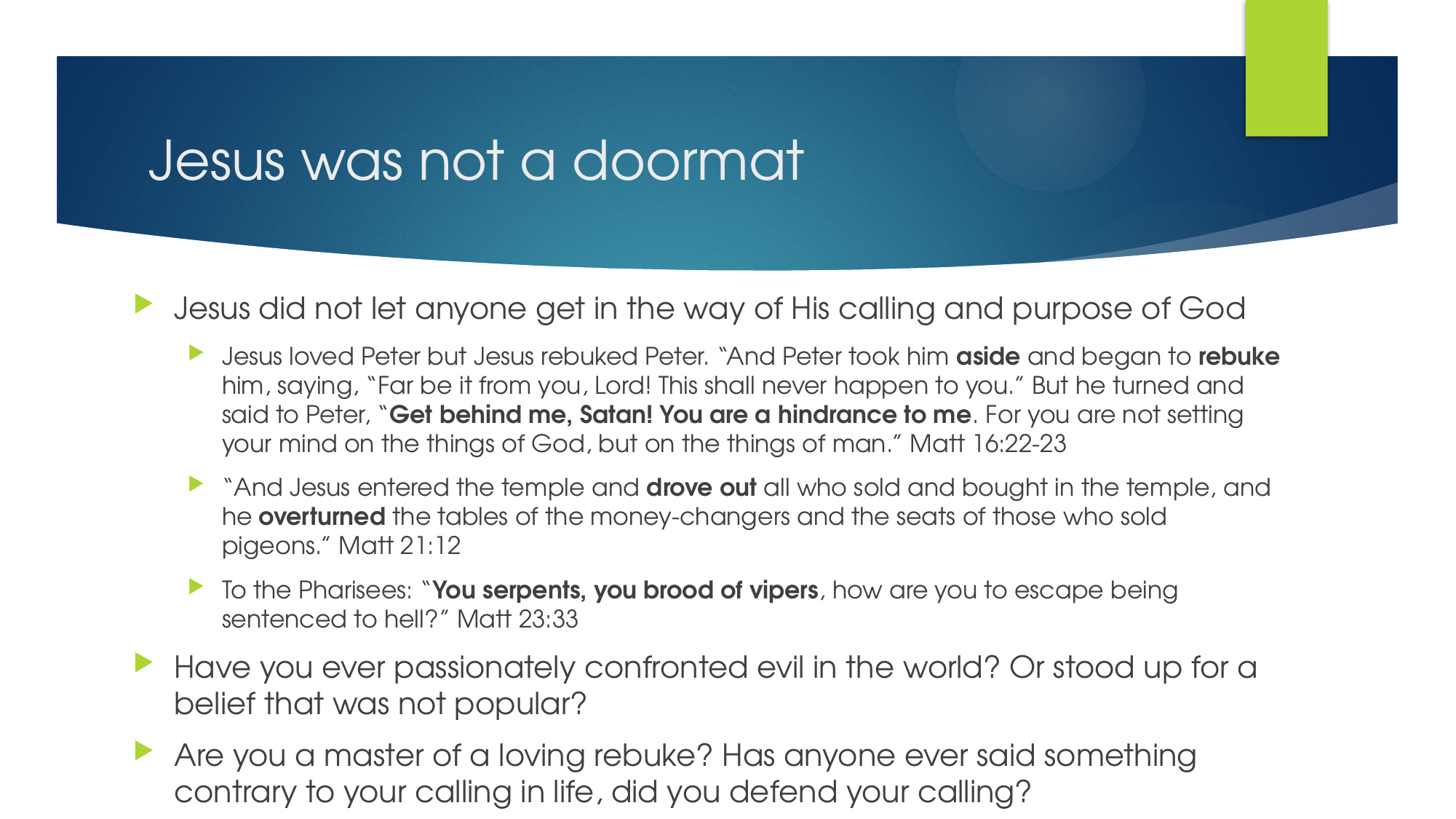

# Jesus was not a doormat
Jesus did not let anyone get in the way of His calling and purpose of God
Jesus loved Peter but Jesus rebuked Peter. “And Peter took him aside and began to rebuke him, saying, “Far be it from you, Lord! This shall never happen to you.” But he turned and said to Peter, “Get behind me, Satan! You are a hindrance to me. For you are not setting your mind on the things of God, but on the things of man.” Matt 16:22-23
“And Jesus entered the temple and drove out all who sold and bought in the temple, and he overturned the tables of the money-changers and the seats of those who sold pigeons.” Matt 21:12
To the Pharisees: “You serpents, you brood of vipers, how are you to escape being sentenced to hell?” Matt 23:33
Have you ever passionately confronted evil in the world? Or stood up for a belief that was not popular?
Are you a master of a loving rebuke? Has anyone ever said something contrary to your calling in life, did you defend your calling?